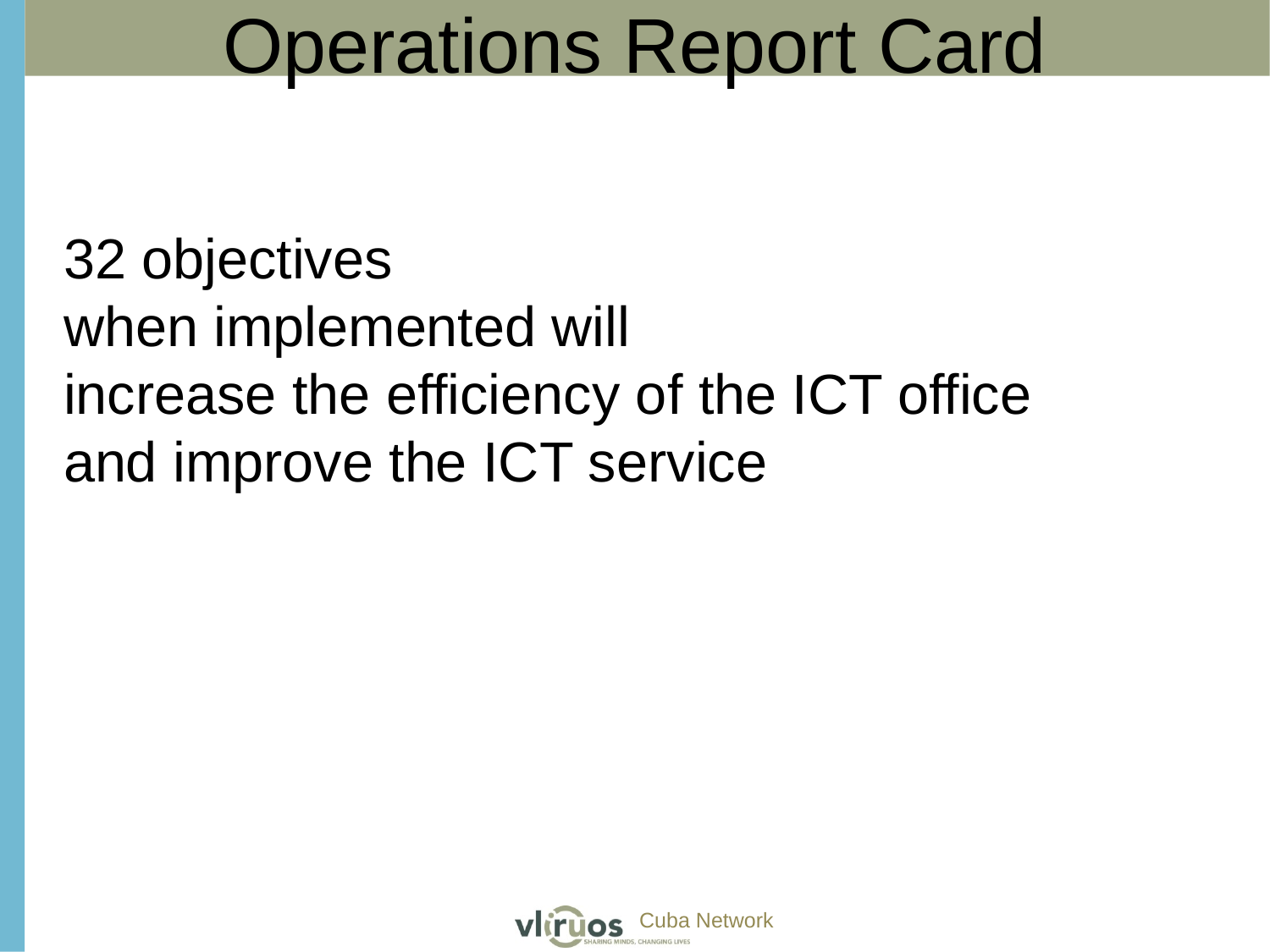

Operations Report Card
32 objectives
when implemented will
increase the efficiency of the ICT office
and improve the ICT service